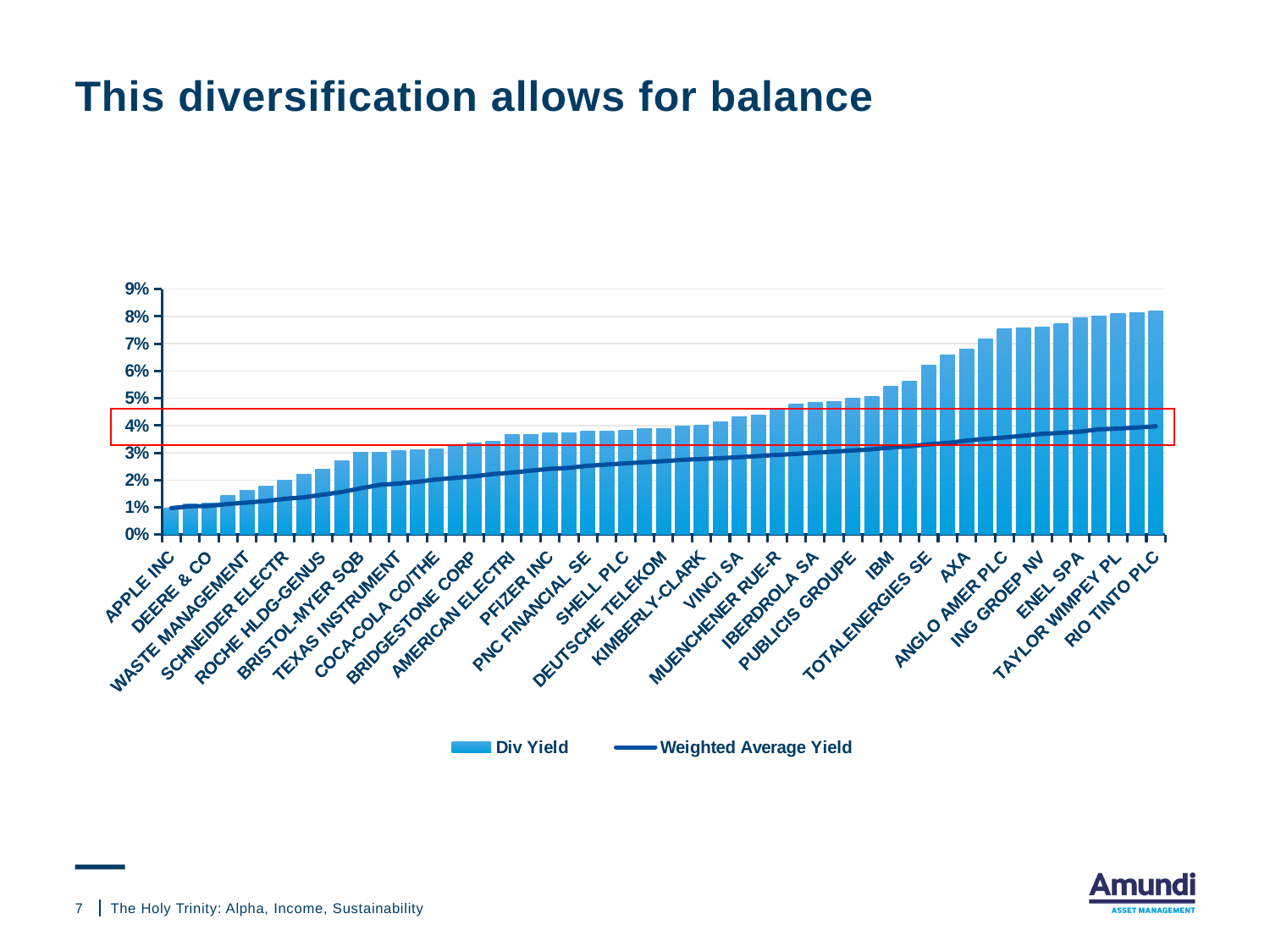

# This diversification allows for balance

### Chart

| Category | Div Yield | Weighted Average Yield |
|---|---|---|
| APPLE INC | 0.0097 | 0.0097 |
| MICROSOFT CORP | 0.011104533152909334 | 0.010371735488400972 |
| DEERE & CO | 0.011461811914251859 | 0.010476321157887573 |
| GRAPHIC PACKAGIN | 0.014461247637051039 | 0.011213480775177597 |
| WASTE MANAGEMENT | 0.01614860681114551 | 0.011757518734246086 |
| TJX COS INC | 0.017670196671709534 | 0.012302158809901532 |
| SCHNEIDER ELECTR | 0.02 | 0.013103924567755429 |
| TSMC | 0.022 | 0.013693250829562261 |
| ROCHE HLDG-GENUS | 0.024 | 0.01465151872830966 |
| TOYOTA MOTOR | 0.027 | 0.01561417300040454 |
| BRISTOL-MYER SQB | 0.030137756536407087 | 0.01696781296744637 |
| MERCK & CO | 0.030259489598970613 | 0.018227123336327936 |
| TEXAS INSTRUMENT | 0.030750081886668848 | 0.01875244686675287 |
| KDDI CORP | 0.03124109014675052 | 0.019376419128926948 |
| COCA-COLA CO/THE | 0.03132594710507505 | 0.02022961729238147 |
| DTE ENERGY CO | 0.032679738562091505 | 0.02081756730706468 |
| BRIDGESTONE CORP | 0.033444816053511704 | 0.02136628290699136 |
| JPMORGAN CHASE | 0.034340399965668185 | 0.022208692024622712 |
| AMERICAN ELECTRI | 0.03682188591385332 | 0.022749855746759896 |
| CISCO SYSTEMS | 0.03684336198662846 | 0.02346653902355888 |
| PFIZER INC | 0.0372303409881698 | 0.02410484982152468 |
| BROADCOM INC | 0.03731909028256375 | 0.02448583386911085 |
| PNC FINANCIAL SE | 0.03790375741595254 | 0.025250518067123164 |
| KONINKLIJKE AHOL | 0.03795726186164434 | 0.025690464650008685 |
| SHELL PLC | 0.03836918865517985 | 0.026121930430027914 |
| SIEMENS AG-REG | 0.03873790022338049 | 0.02654029173159194 |
| DEUTSCHE TELEKOM | 0.03878314446033667 | 0.02695219208074486 |
| ABBVIE INC | 0.03976105638230979 | 0.02740675897568328 |
| KIMBERLY-CLARK | 0.040099182182008 | 0.027719106047601735 |
| SEKISUI HOUSE | 0.04142798690671032 | 0.028016104395019982 |
| VINCI SA | 0.04316313534792173 | 0.028389553218618458 |
| SANOFI | 0.04368070953436807 | 0.02880375411307198 |
| MUENCHENER RUE-R | 0.046309047237790224 | 0.02922908753204742 |
| TAKEDA PHARMACEU | 0.04777070063694268 | 0.029613717196242974 |
| IBERDROLA SA | 0.048447593248593455 | 0.030038409080801593 |
| REPSOL SA | 0.04887048192771085 | 0.030426810630626865 |
| PUBLICIS GROUPE | 0.05003537318712417 | 0.030848720376126917 |
| KPN (KONIN) NV | 0.050578034682080934 | 0.0312690939386479 |
| IBM | 0.05421598236878622 | 0.031933837556493795 |
| DEUTSCHE POST-RG | 0.05609073501252025 | 0.032381912114286024 |
| TOTALENERGIES SE | 0.06222176821625868 | 0.03309011773984191 |
| ALLIANZ SE-REG | 0.0658243290345068 | 0.03359893079881071 |
| AXA | 0.06800904047667967 | 0.03443882848204611 |
| NORDEA BANK ABP | 0.07171134466154092 | 0.03511736278776625 |
| ANGLO AMER PLC | 0.07541661409526965 | 0.0356211993071195 |
| BASF SE | 0.07580323509860404 | 0.036256977517340507 |
| ING GROEP NV | 0.07620837248146987 | 0.03692544691163865 |
| ENGIE | 0.0772314318218755 | 0.0372907979391986 |
| ENEL SPA | 0.07959619250325174 | 0.037755246366805155 |
| STELLANTIS NV | 0.0801 | 0.03858992868203855 |
| TAYLOR WIMPEY PL | 0.081 | 0.03887882194056457 |
| YARA INTL ASA | 0.0812 | 0.039245848356449425 |
| RIO TINTO PLC | 0.082 | 0.039723596509776346 |
7
The Holy Trinity: Alpha, Income, Sustainability